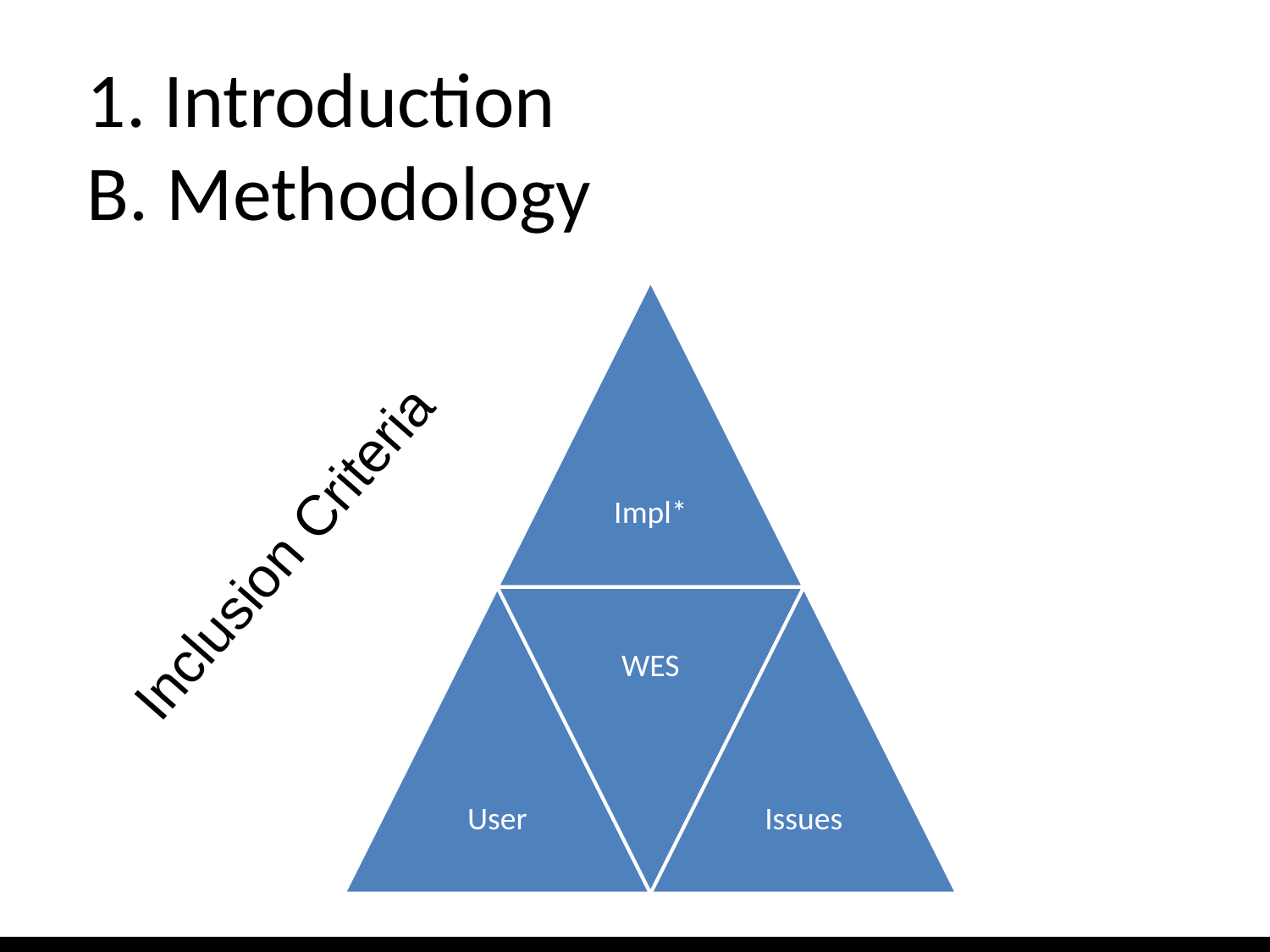

1. Introduction
B. Methodology
Impl*
User
Issues
WES
Inclusion Criteria